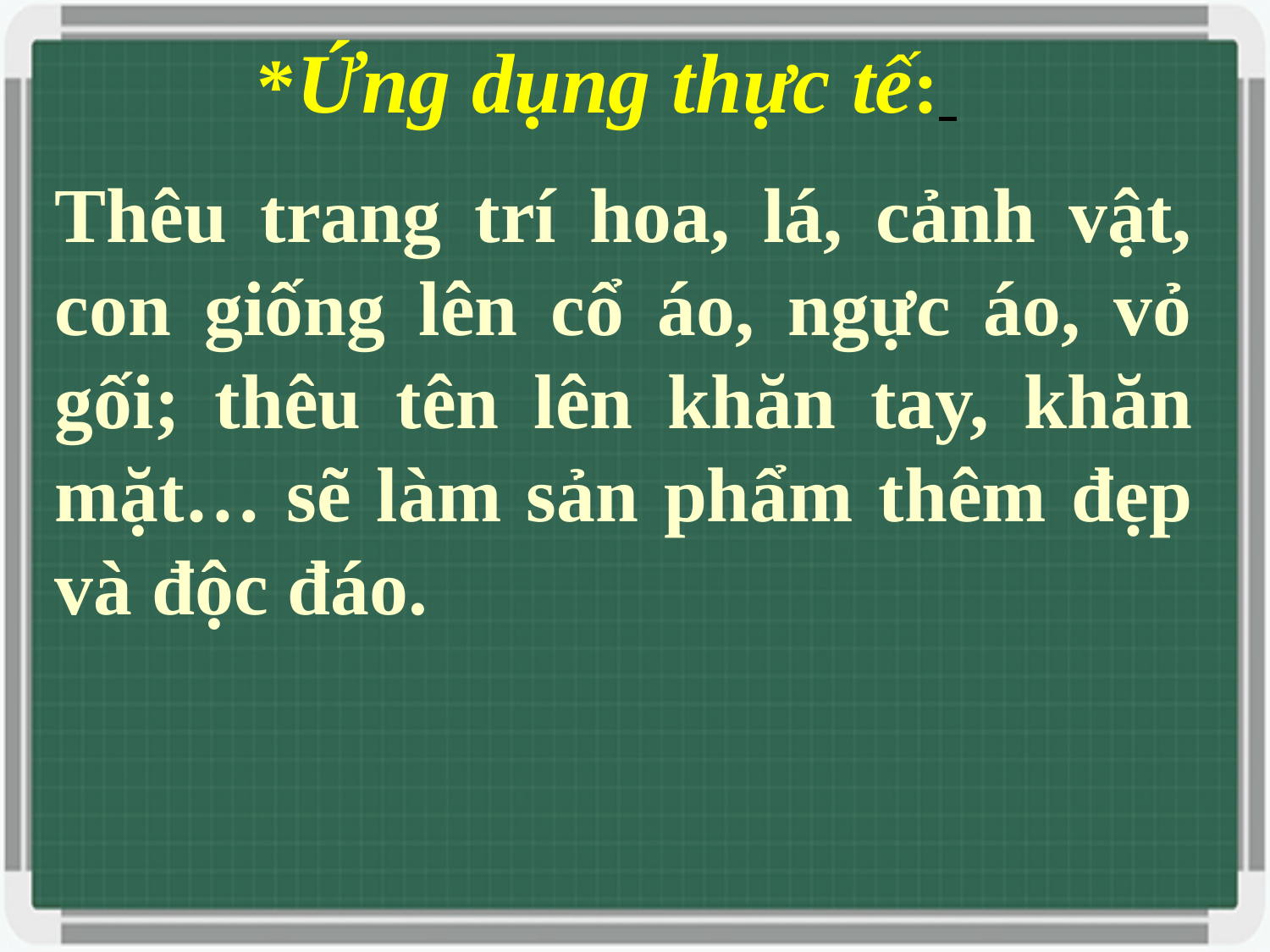

*Ứng dụng thực tế:
Thêu trang trí hoa, lá, cảnh vật, con giống lên cổ áo, ngực áo, vỏ gối; thêu tên lên khăn tay, khăn mặt… sẽ làm sản phẩm thêm đẹp và độc đáo.